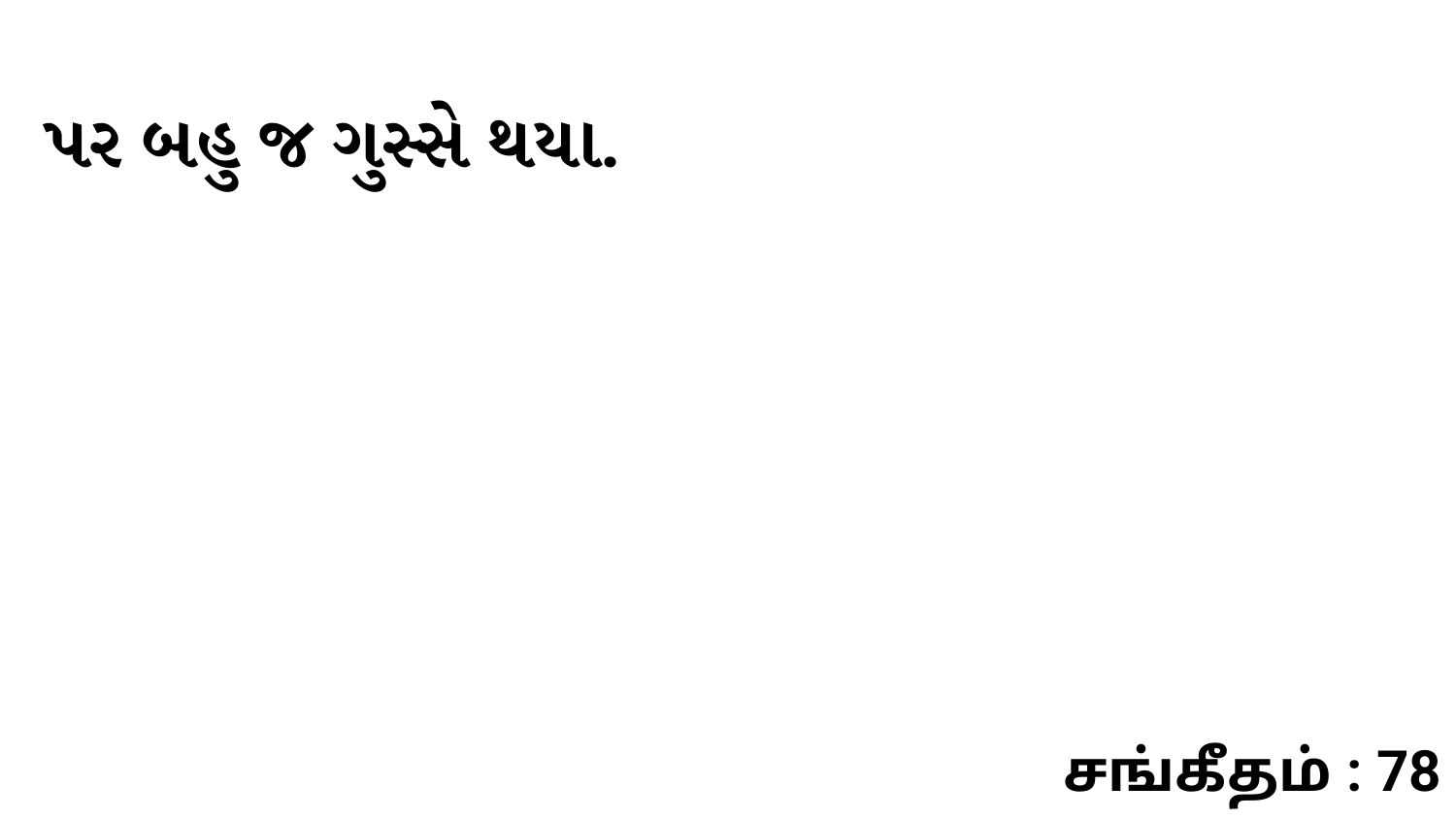

પર બહુ જ ગુસ્સે થયા.
சங்கீதம் : 78